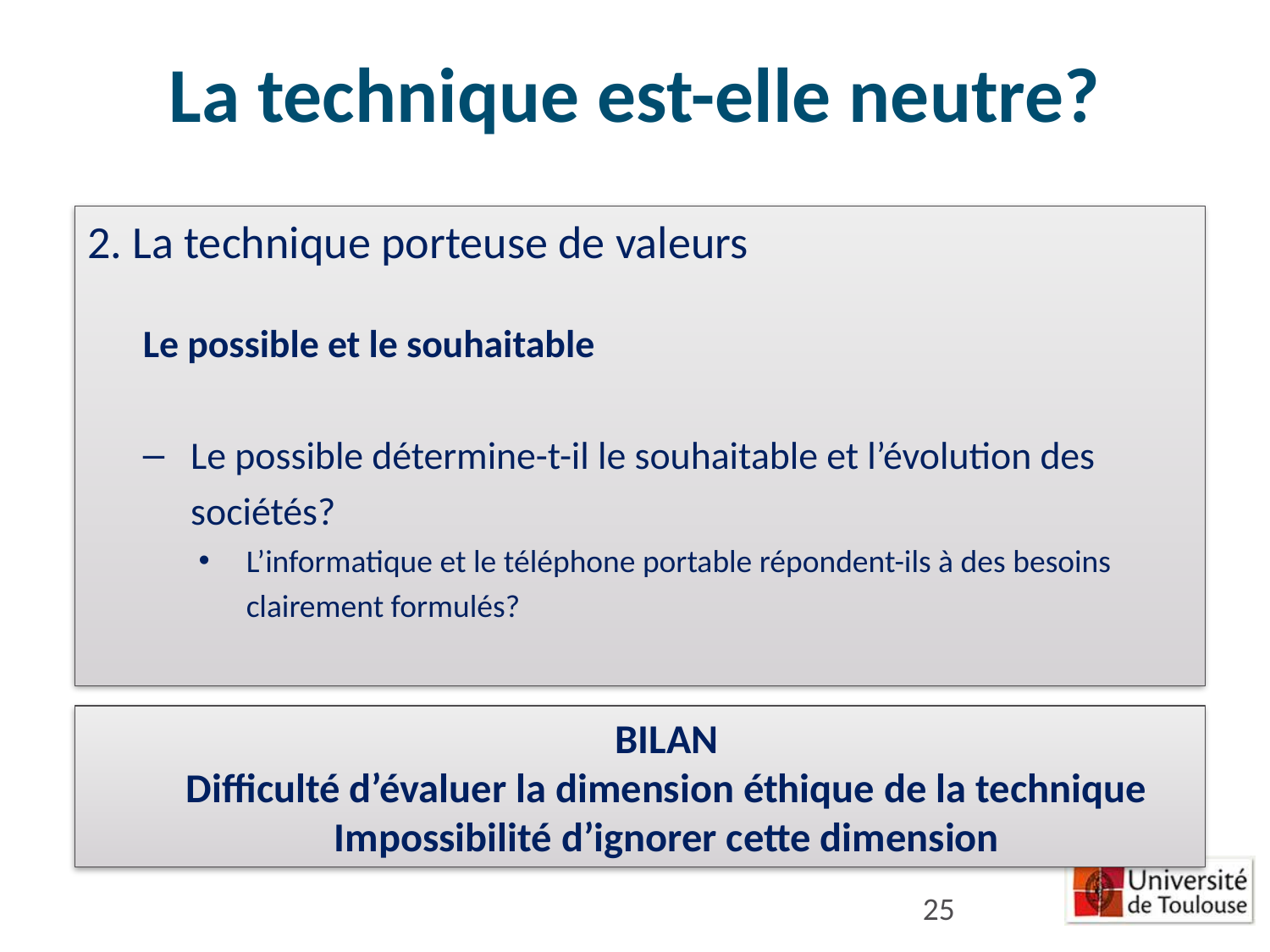

# La technique est-elle neutre?
2. La technique porteuse de valeurs
Le possible et le souhaitable

Le possible détermine-t-il le souhaitable et l’évolution des sociétés?
L’informatique et le téléphone portable répondent-ils à des besoins clairement formulés?

BILAN
Difficulté d’évaluer la dimension éthique de la technique
Impossibilité d’ignorer cette dimension
25